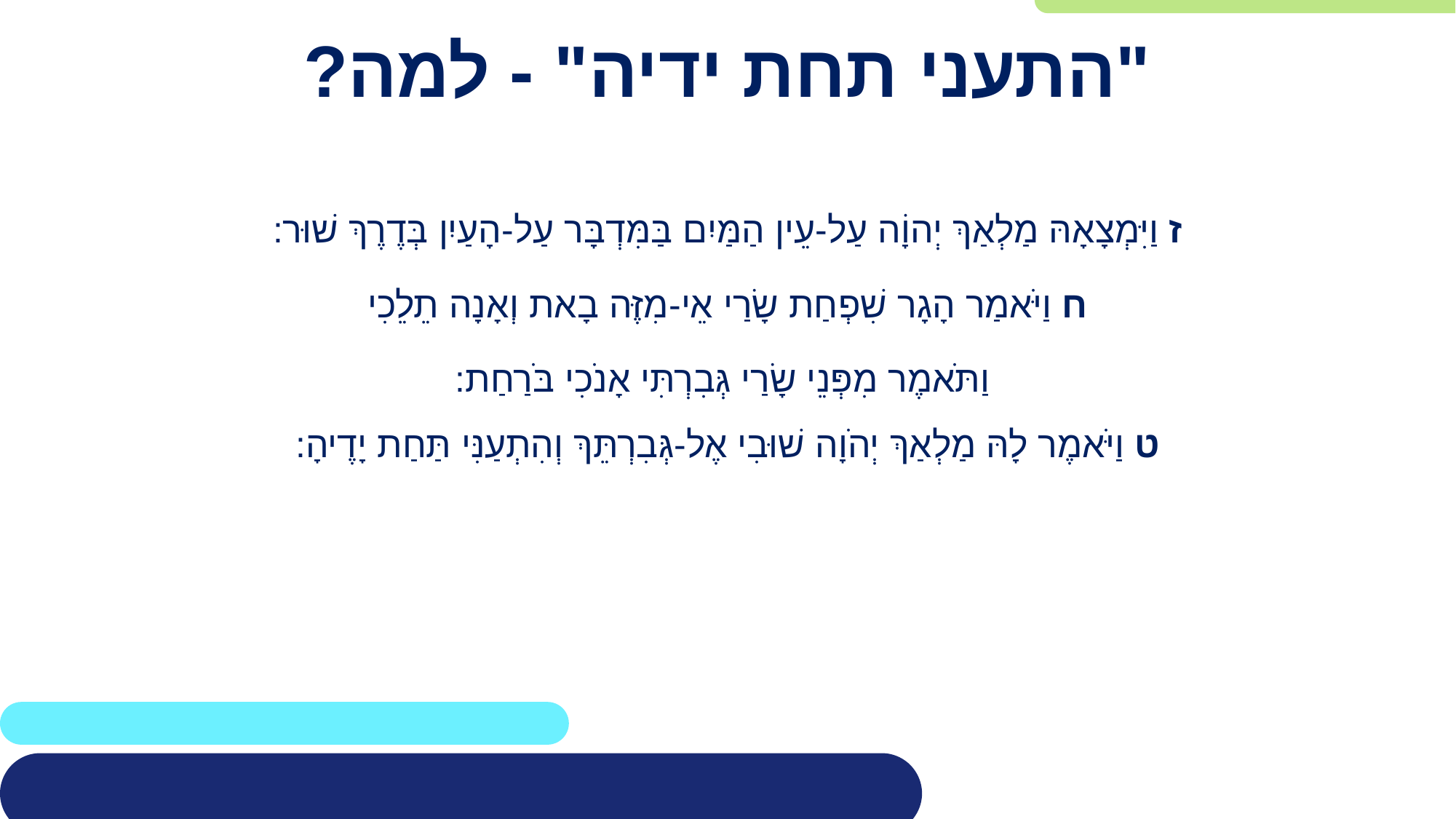

# "התעני תחת ידיה" - למה?

ז וַיִּמְצָאָהּ מַלְאַךְ יְהוָֹה עַל-עֵין הַמַּיִם בַּמִּדְבָּר עַל-הָעַיִן בְּדֶרֶךְ שׁוּר:
ח וַיֹּאמַר הָגָר שִׁפְחַת שָׂרַי אֵי-מִזֶּה בָאת וְאָנָה תֵלֵכִי
 וַתֹּאמֶר מִפְּנֵי שָׂרַי גְּבִרְתִּי אָנֹכִי בֹּרַחַת:
ט וַיֹּאמֶר לָהּ מַלְאַךְ יְהֹוָה שׁוּבִי אֶל-גְּבִרְתֵּךְ וְהִתְעַנִּי תַּחַת יָדֶיהָ: